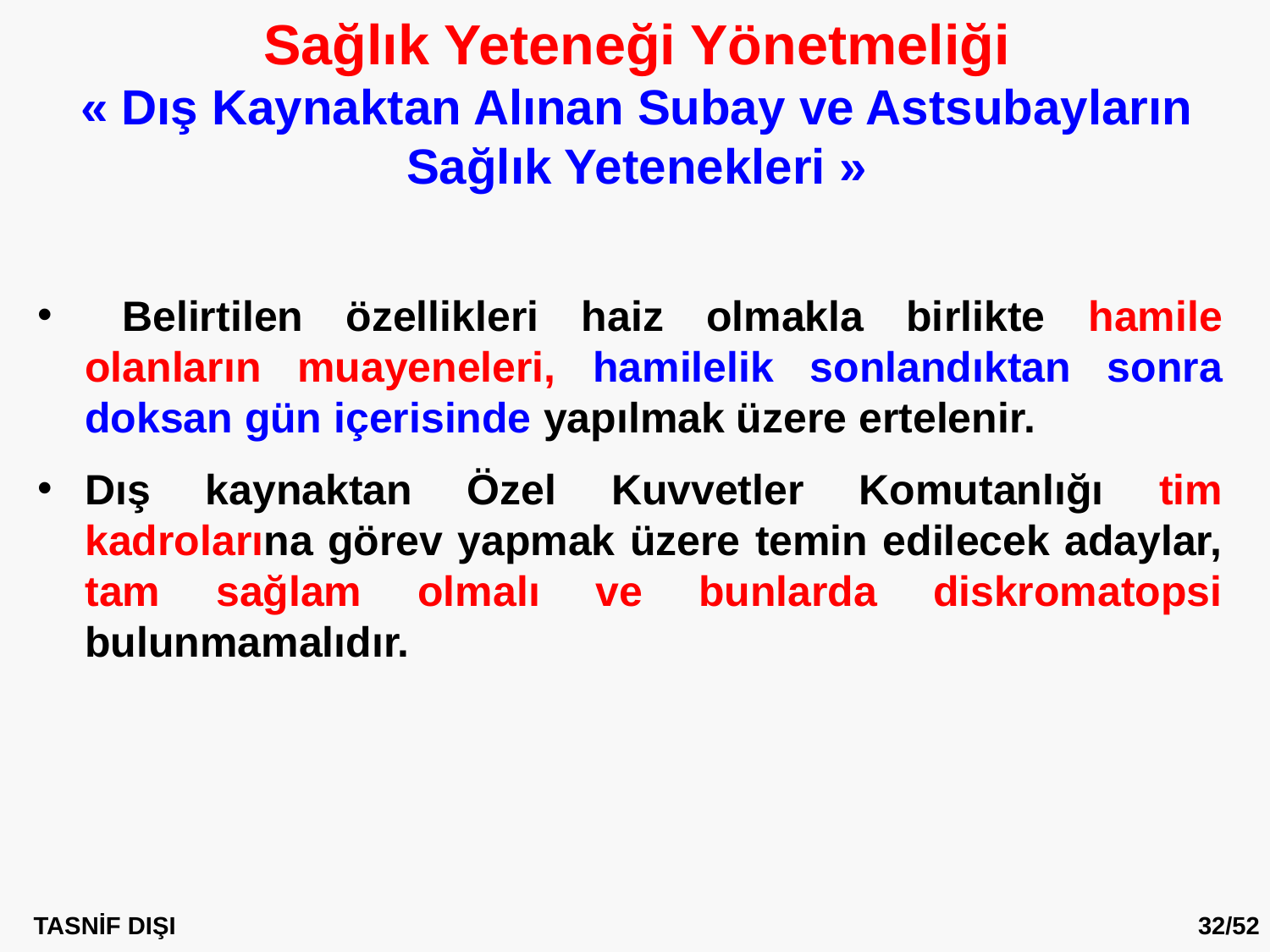

Sağlık Yeteneği Yönetmeliği
« Dış Kaynaktan Alınan Subay ve Astsubayların Sağlık Yetenekleri »
	Belirtilen özellikleri haiz olmakla birlikte hamile olanların muayeneleri, hamilelik sonlandıktan sonra doksan gün içerisinde yapılmak üzere ertelenir.
Dış kaynaktan Özel Kuvvetler Komutanlığı tim kadrolarına görev yapmak üzere temin edilecek adaylar, tam sağlam olmalı ve bunlarda diskromatopsi bulunmamalıdır.